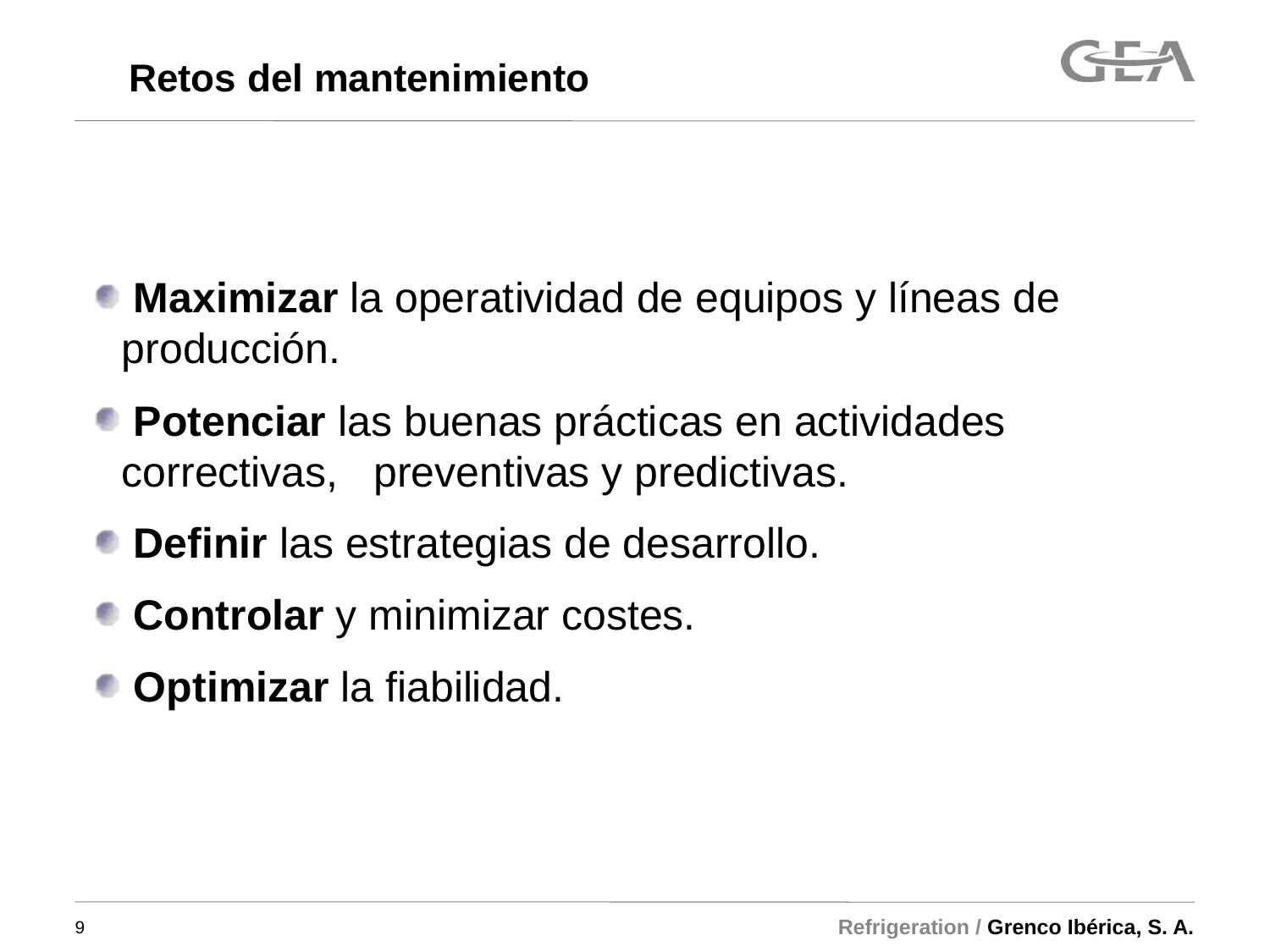

Retos del mantenimiento
 Maximizar la operatividad de equipos y líneas de producción.
 Potenciar las buenas prácticas en actividades correctivas,   preventivas y predictivas.
 Definir las estrategias de desarrollo.
 Controlar y minimizar costes.
 Optimizar la fiabilidad.
9